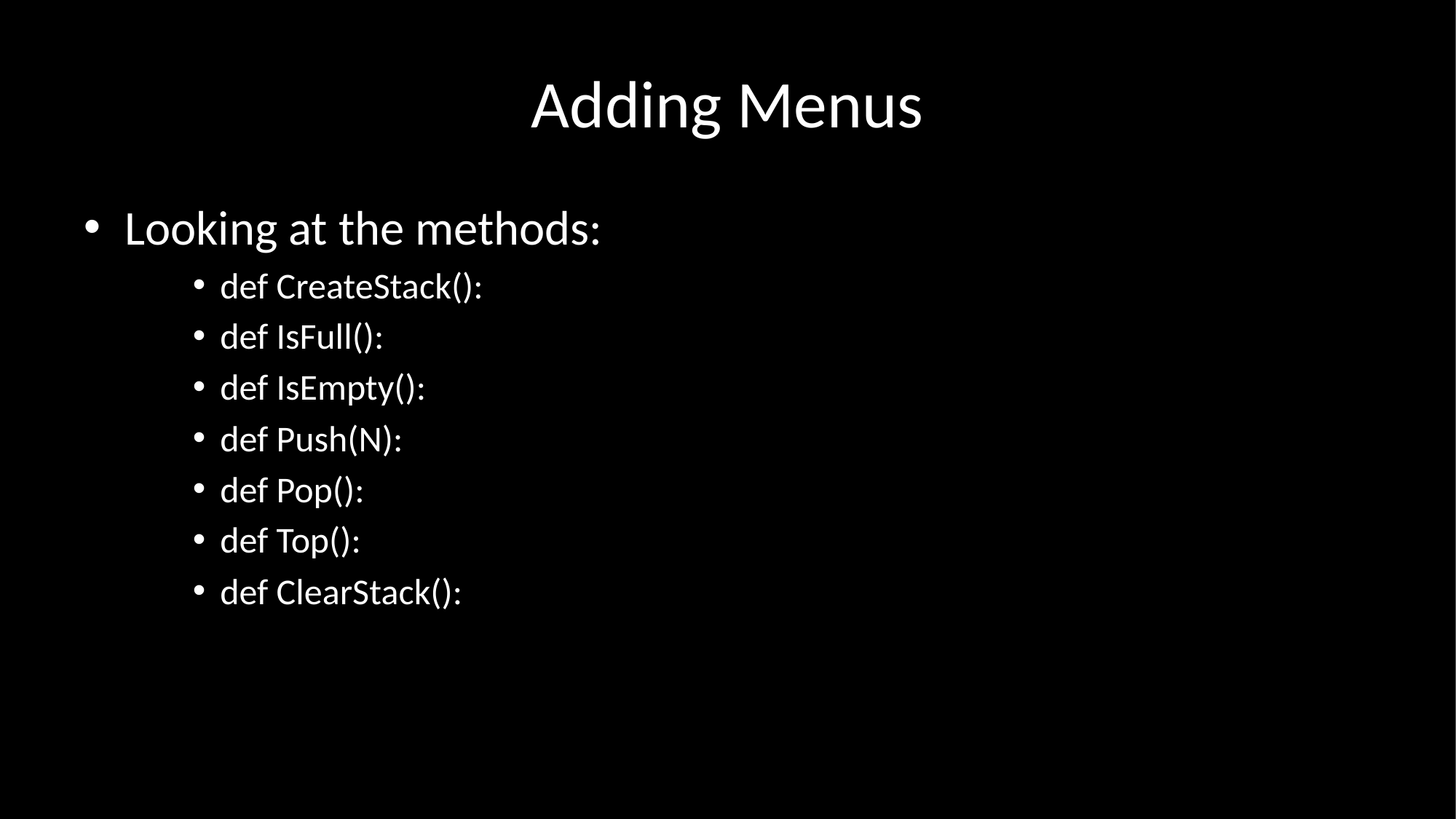

# Adding Menus
Looking at the methods:
def CreateStack():
def IsFull():
def IsEmpty():
def Push(N):
def Pop():
def Top():
def ClearStack():